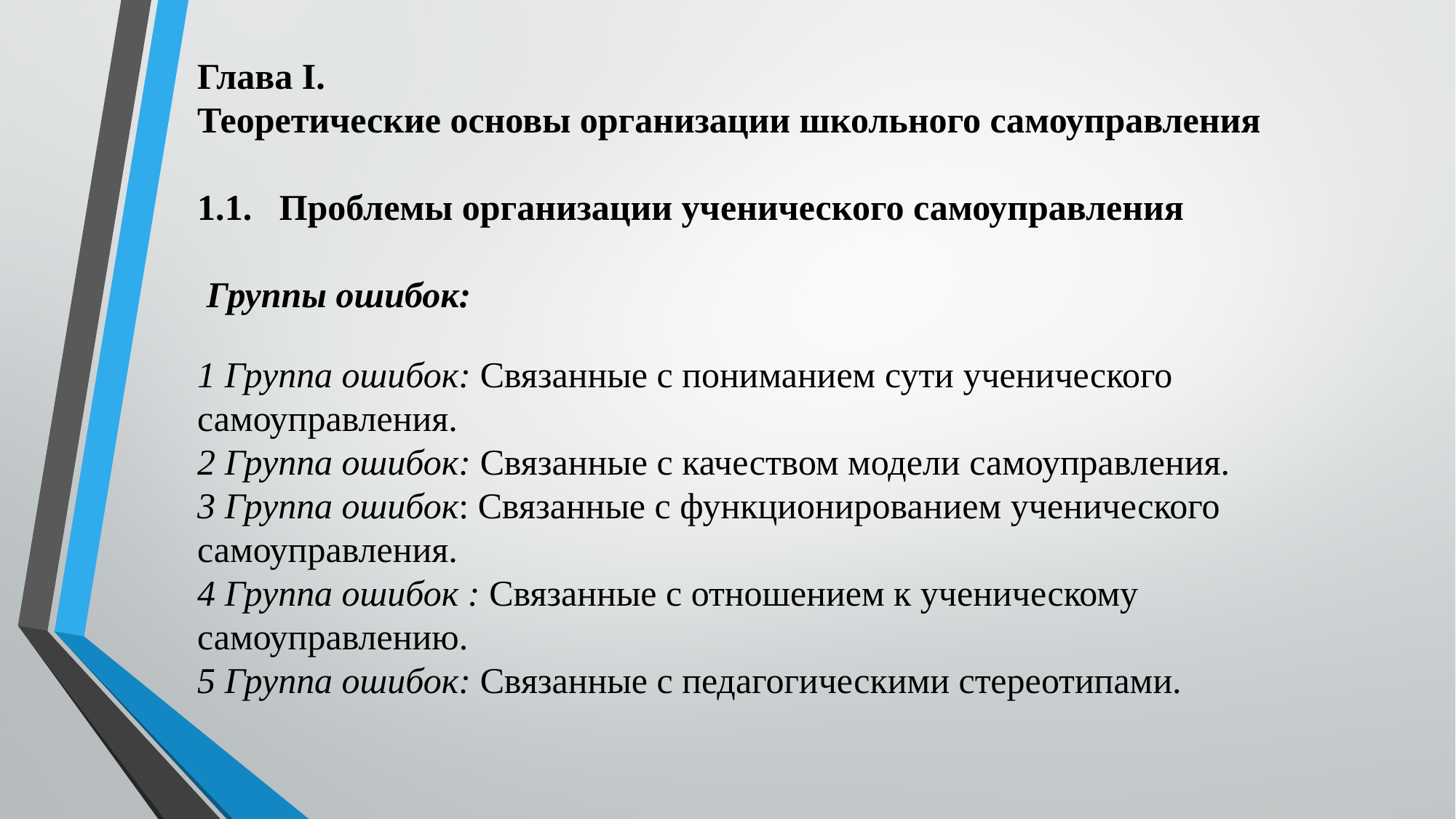

# Глава I. Теоретические основы организации школьного самоуправления   1.1.   Проблемы организации ученического самоуправления Группы ошибок: 1 Группа ошибок: Связанные с пониманием сути ученического самоуправления. 2 Группа ошибок: Связанные с качеством модели самоуправления. 3 Группа ошибок: Связанные с функционированием ученического самоуправления. 4 Группа ошибок : Связанные с отношением к ученическому самоуправлению. 5 Группа ошибок: Связанные с педагогическими стереотипами.